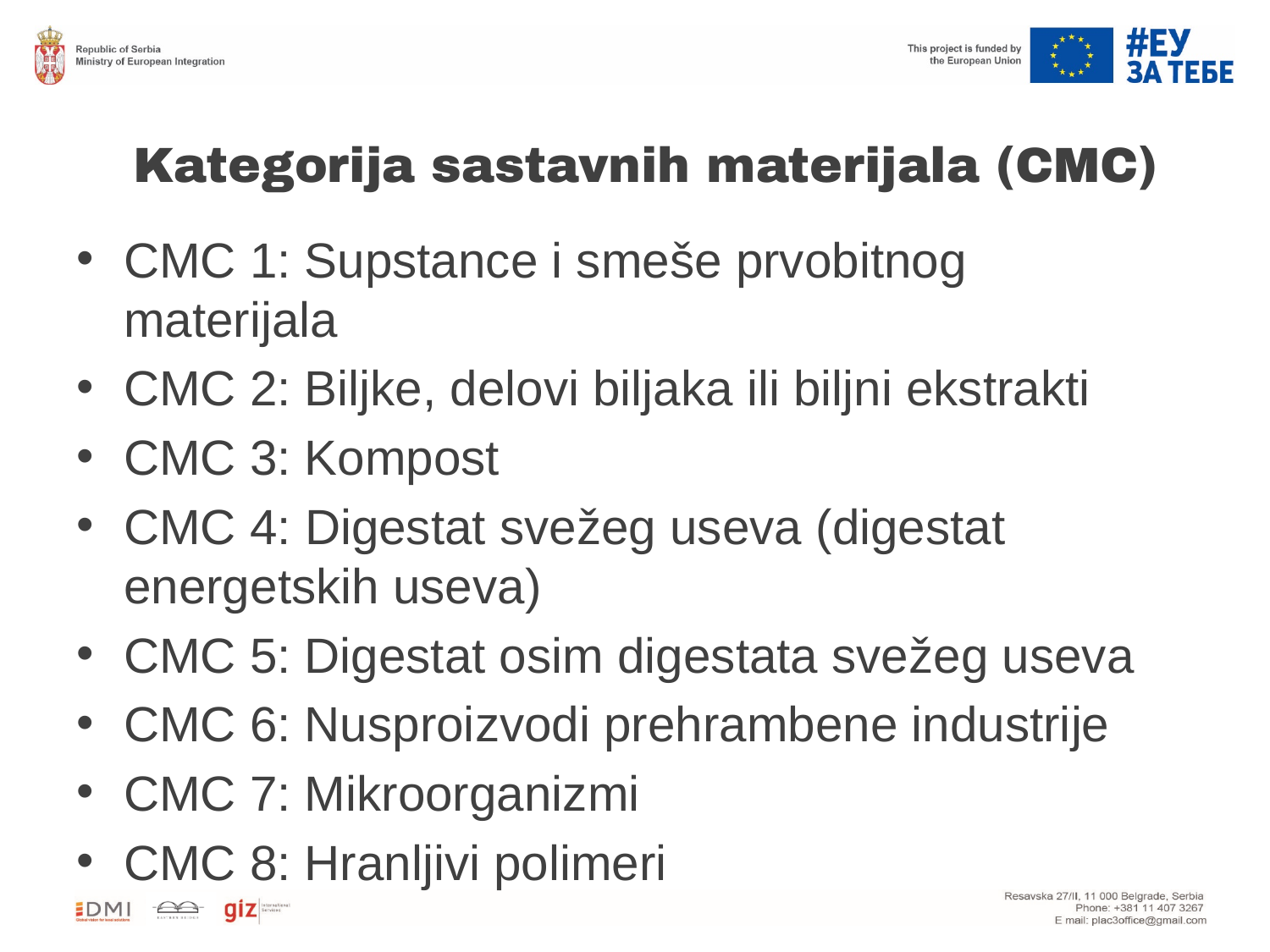

# Kategorija sastavnih materijala (CMC)
CMC 1: Supstance i smeše prvobitnog materijala
CMC 2: Biljke, delovi biljaka ili biljni ekstrakti
CMC 3: Kompost
CMC 4: Digestat svežeg useva (digestat energetskih useva)
CMC 5: Digestat osim digestata svežeg useva
CMC 6: Nusproizvodi prehrambene industrije
CMC 7: Mikroorganizmi
CMC 8: Hranljivi polimeri